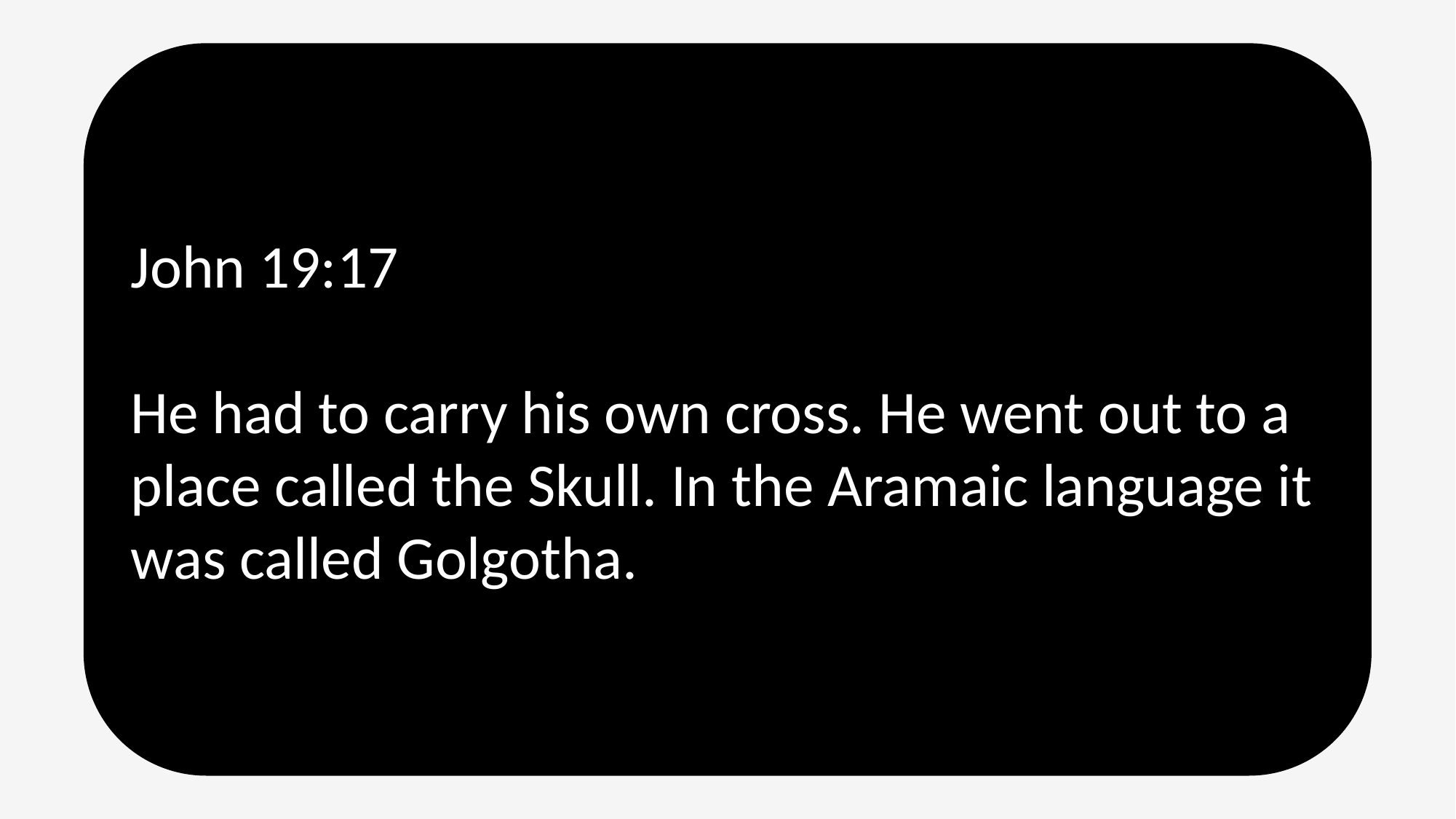

John 19:17

He had to carry his own cross. He went out to a place called the Skull. In the Aramaic language it was called Golgotha.